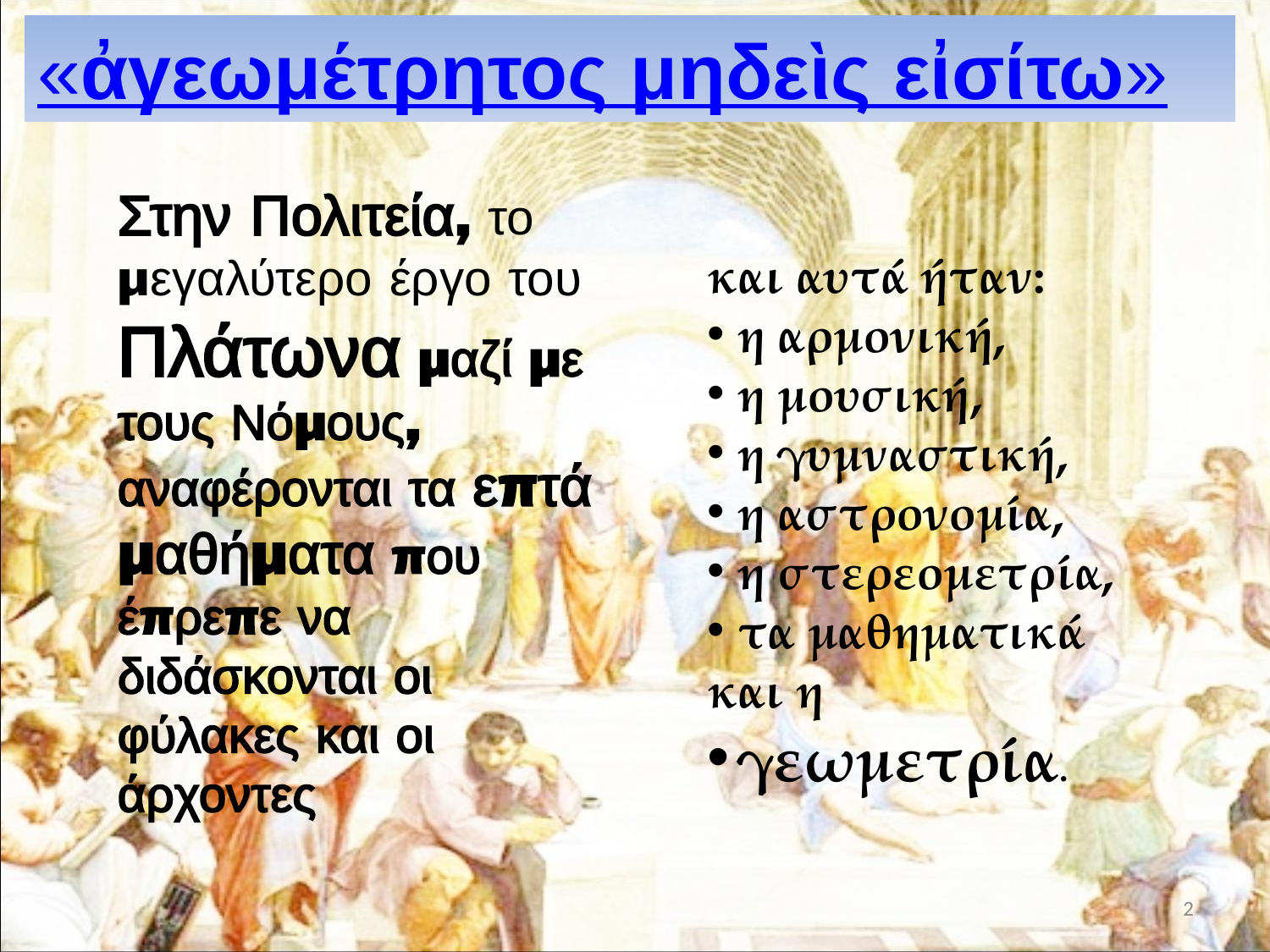

«ἀγεωμέτρητος μηδεὶς εἰσίτω»

Στην Πολιτεία, το μεγαλύτερο έργο του Πλάτωνα μαζί με τους Νόμους, αναφέρονται τα επτά μαθήματα που έπρεπε να διδάσκονται οι φύλακες και οι άρχοντες
και αυτά ήταν:
η αρμονική,
η μουσική,
η γυμναστική,
η αστρονομία,
η στερεομετρία,
τα μαθηματικά
και η
γεωμετρία.
2